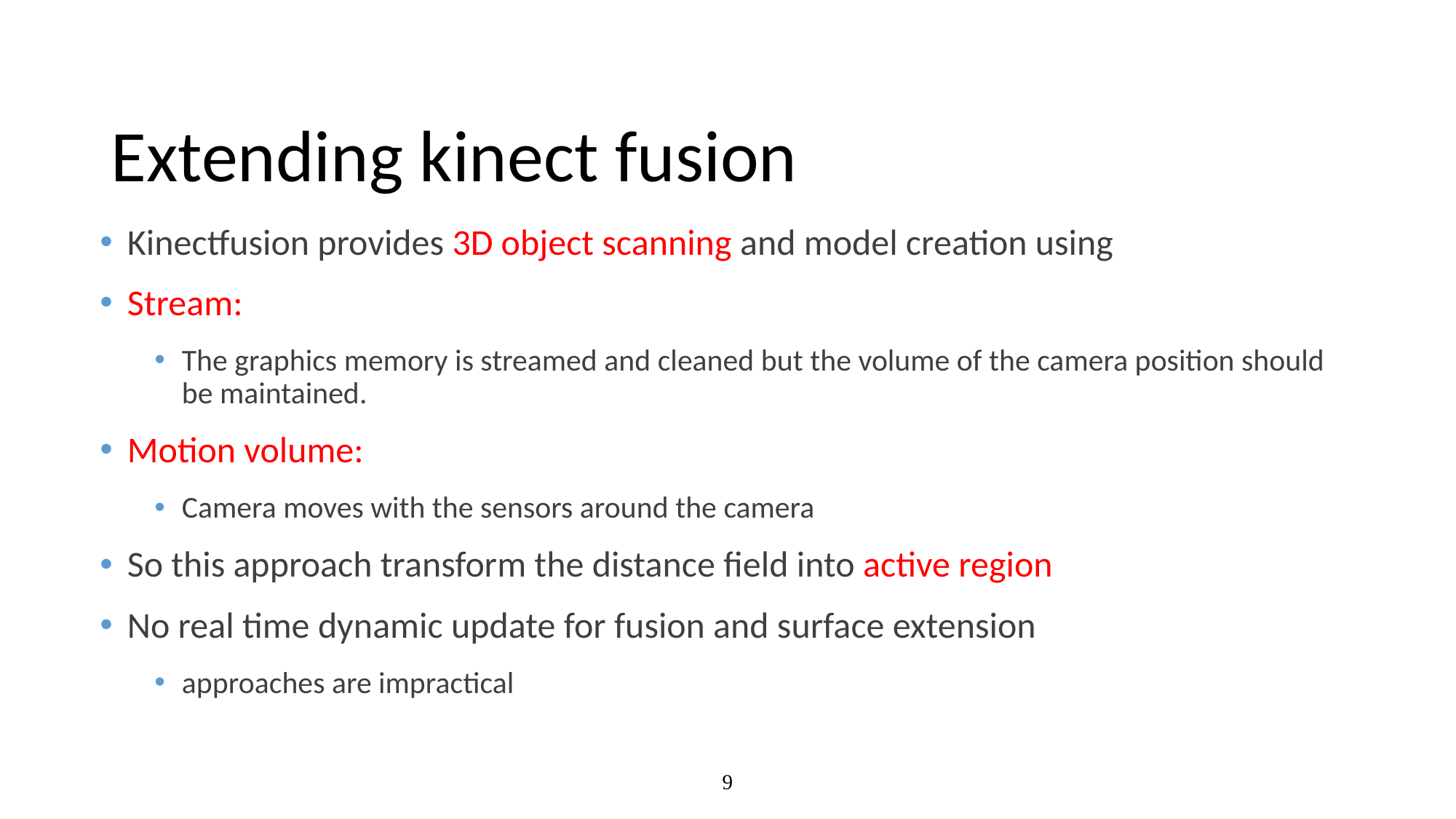

# Extending kinect fusion
Kinectfusion provides 3D object scanning and model creation using
Stream:
The graphics memory is streamed and cleaned but the volume of the camera position should be maintained.
Motion volume:
Camera moves with the sensors around the camera
So this approach transform the distance field into active region
No real time dynamic update for fusion and surface extension
approaches are impractical
9
10